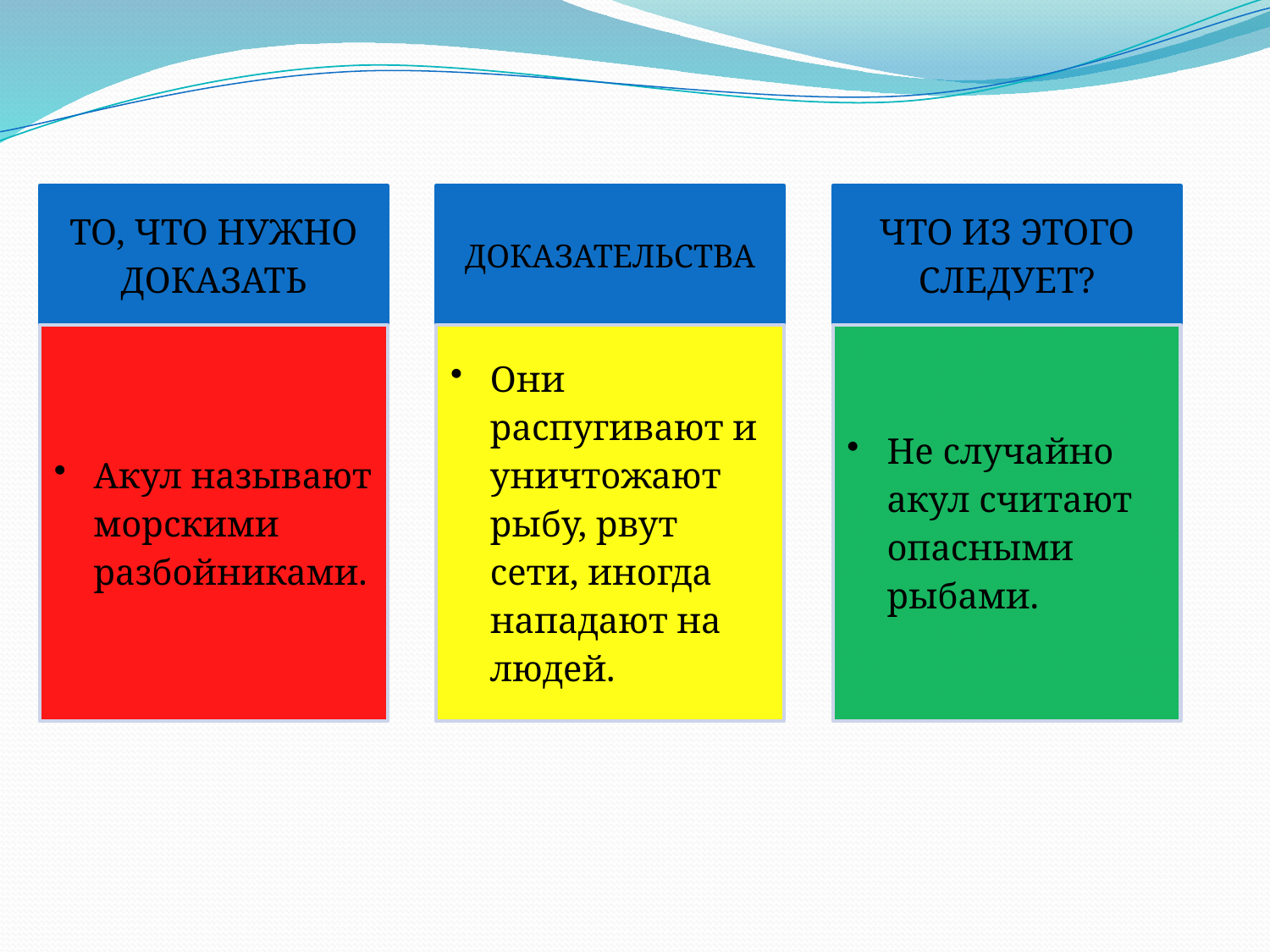

ТО, ЧТО НУЖНО ДОКАЗАТЬ
Акул называют морскими разбойниками.
ДОКАЗАТЕЛЬСТВА
Они распугивают и уничтожают рыбу, рвут сети, иногда нападают на людей.
ЧТО ИЗ ЭТОГО СЛЕДУЕТ?
Не случайно акул считают опасными рыбами.